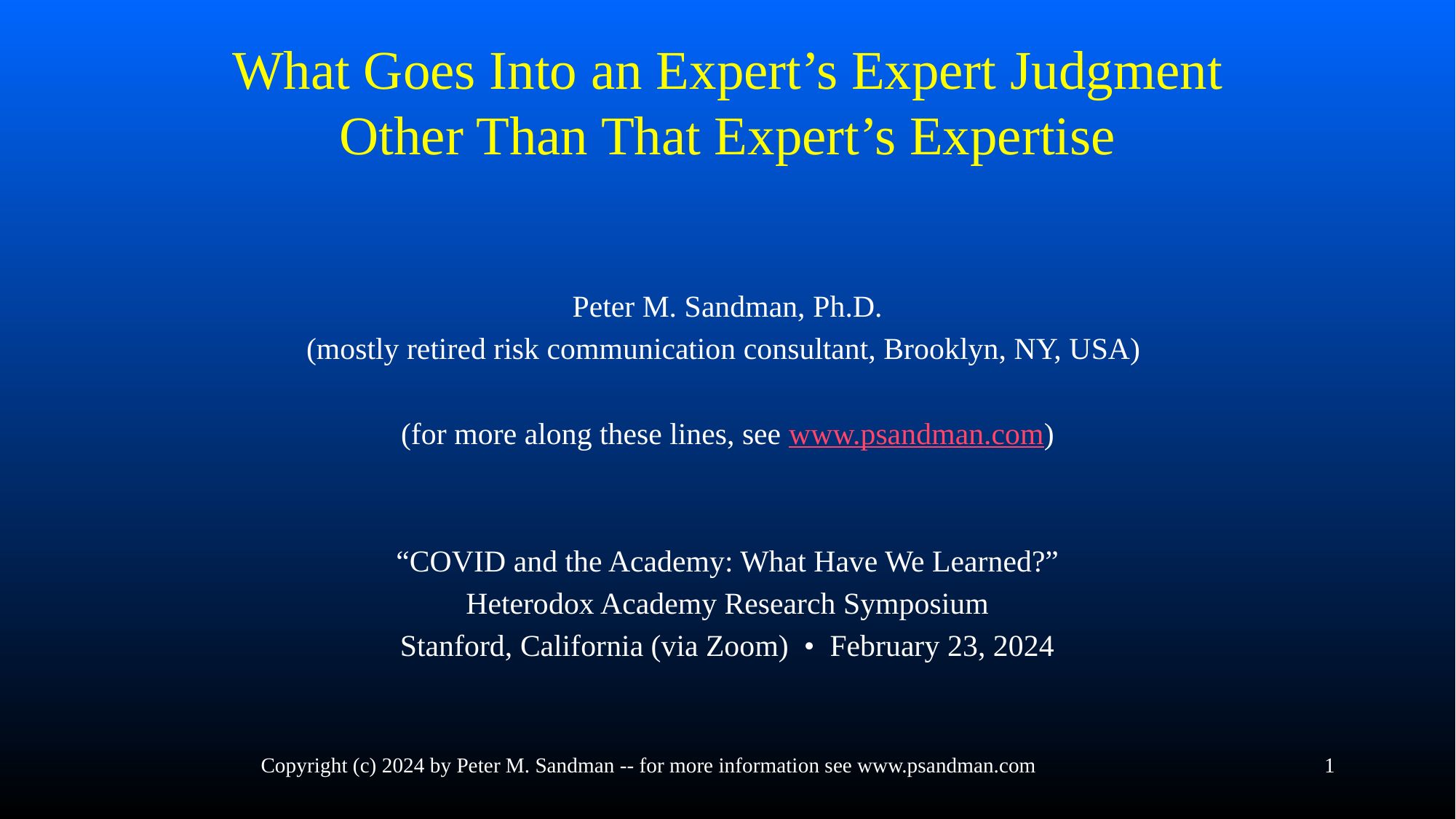

# What Goes Into an Expert’s Expert Judgment Other Than That Expert’s Expertise

Peter M. Sandman, Ph.D.
(mostly retired risk communication consultant, Brooklyn, NY, USA)

(for more along these lines, see www.psandman.com)

“COVID and the Academy: What Have We Learned?”
Heterodox Academy Research Symposium
Stanford, California (via Zoom)  •  February 23, 2024

Copyright (c) 2024 by Peter M. Sandman -- for more information see www.psandman.com
1